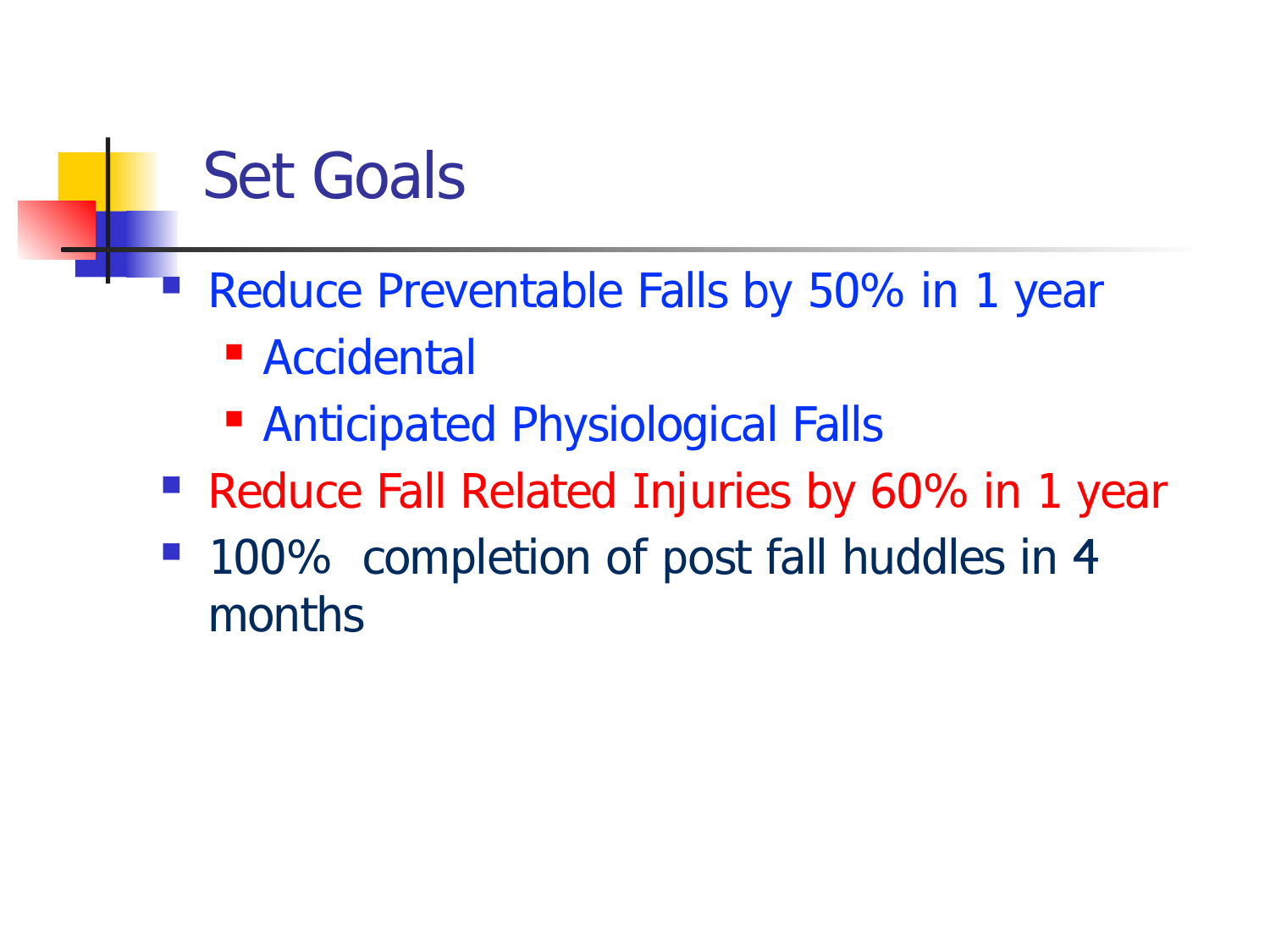

# Set Goals
Reduce Preventable Falls by 50% in 1 year
Accidental
Anticipated Physiological Falls
Reduce Fall Related Injuries by 60% in 1 year
100%  completion of post fall huddles in 4 months